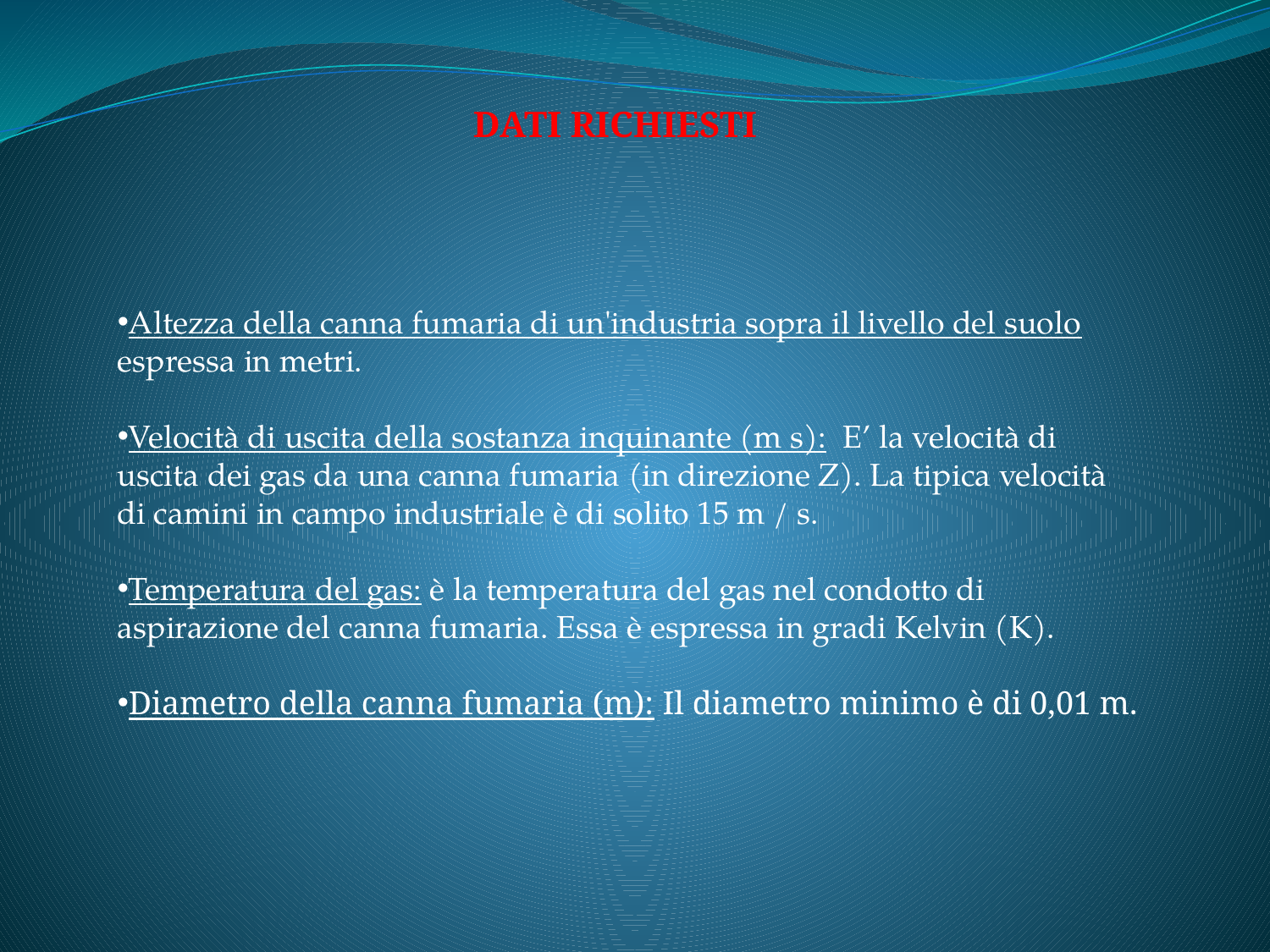

DATI RICHIESTI
Altezza della canna fumaria di un'industria sopra il livello del suolo espressa in metri.

Velocità di uscita della sostanza inquinante (m s):  E’ la velocità di uscita dei gas da una canna fumaria (in direzione Z). La tipica velocità di camini in campo industriale è di solito 15 m / s.

Temperatura del gas: è la temperatura del gas nel condotto di aspirazione del canna fumaria. Essa è espressa in gradi Kelvin (K).

Diametro della canna fumaria (m): Il diametro minimo è di 0,01 m.